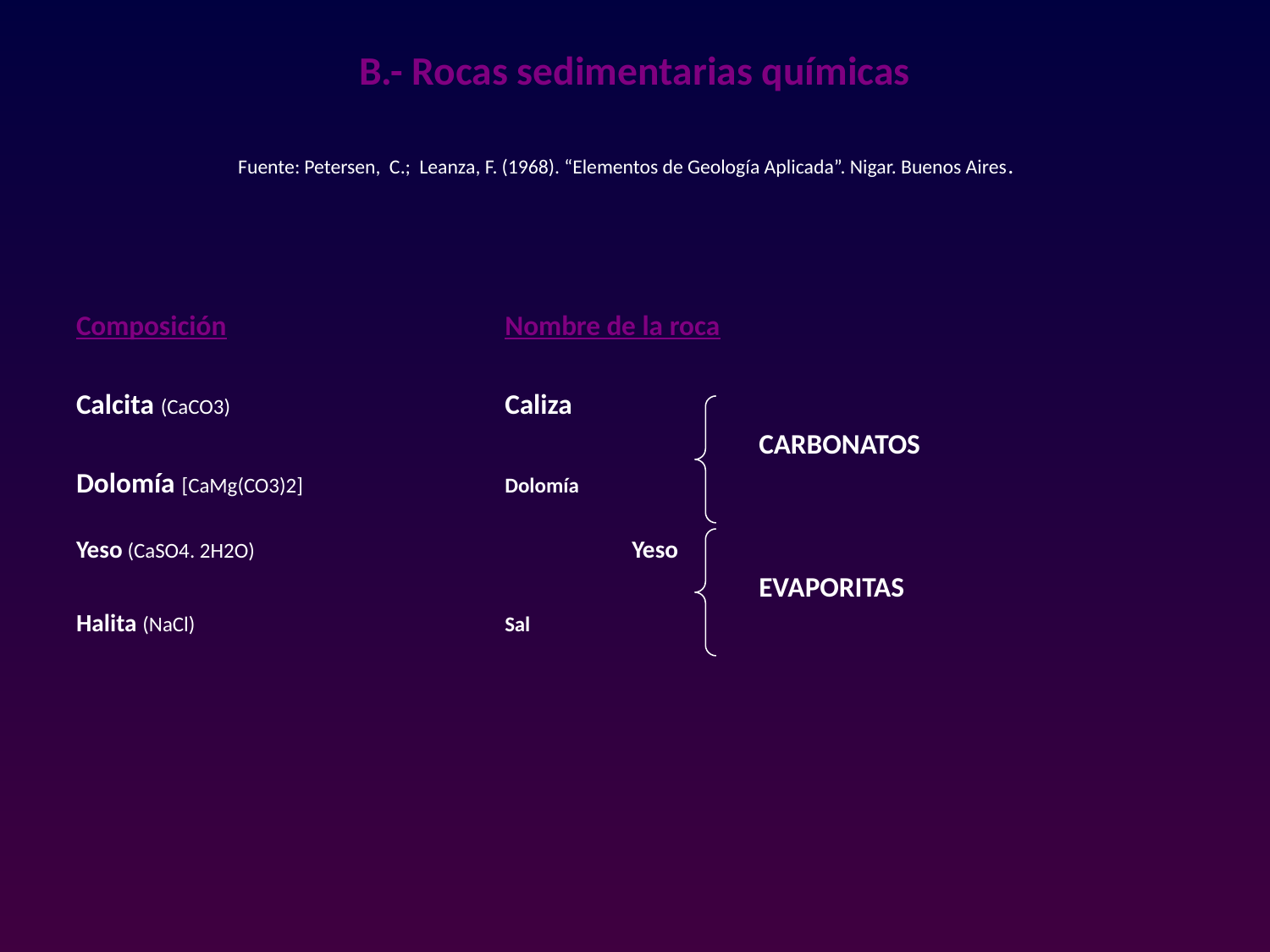

# B.- Rocas sedimentarias químicas Fuente: Petersen,  C.;  Leanza, F. (1968). “Elementos de Geología Aplicada”. Nigar. Buenos Aires.

Composición			Nombre de la roca

Calcita (CaCO3)			Caliza
						CARBONATOS
Dolomía [CaMg(CO3)2]		Dolomía

Yeso (CaSO4. 2H2O)			Yeso
						EVAPORITAS
Halita (NaCl)			Sal